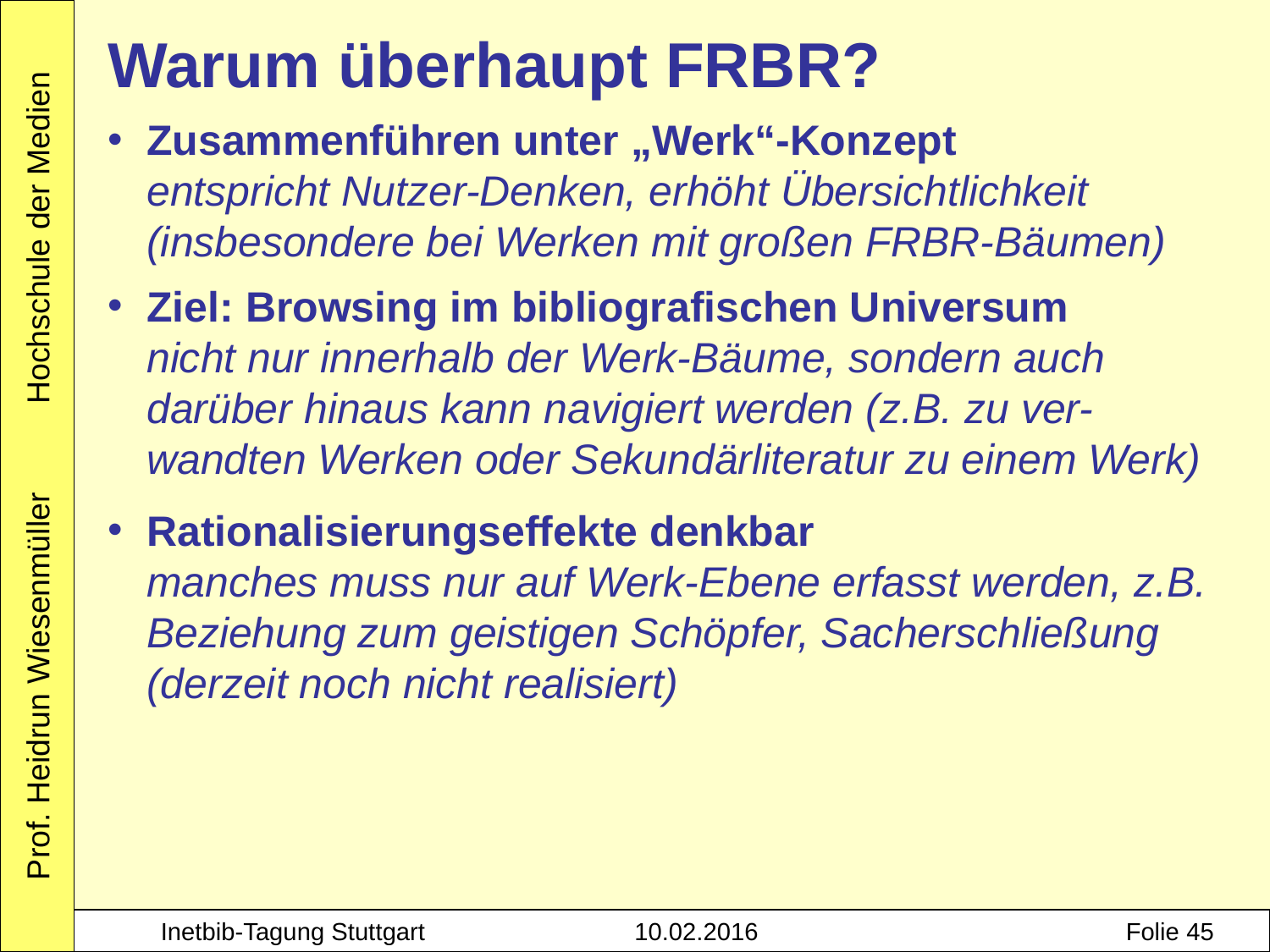

Warum überhaupt FRBR?
Zusammenführen unter „Werk“-Konzept
entspricht Nutzer-Denken, erhöht Übersichtlichkeit (insbesondere bei Werken mit großen FRBR-Bäumen)
Ziel: Browsing im bibliografischen Universum
nicht nur innerhalb der Werk-Bäume, sondern auch darüber hinaus kann navigiert werden (z.B. zu ver-wandten Werken oder Sekundärliteratur zu einem Werk)
Rationalisierungseffekte denkbar
manches muss nur auf Werk-Ebene erfasst werden, z.B. Beziehung zum geistigen Schöpfer, Sacherschließung (derzeit noch nicht realisiert)